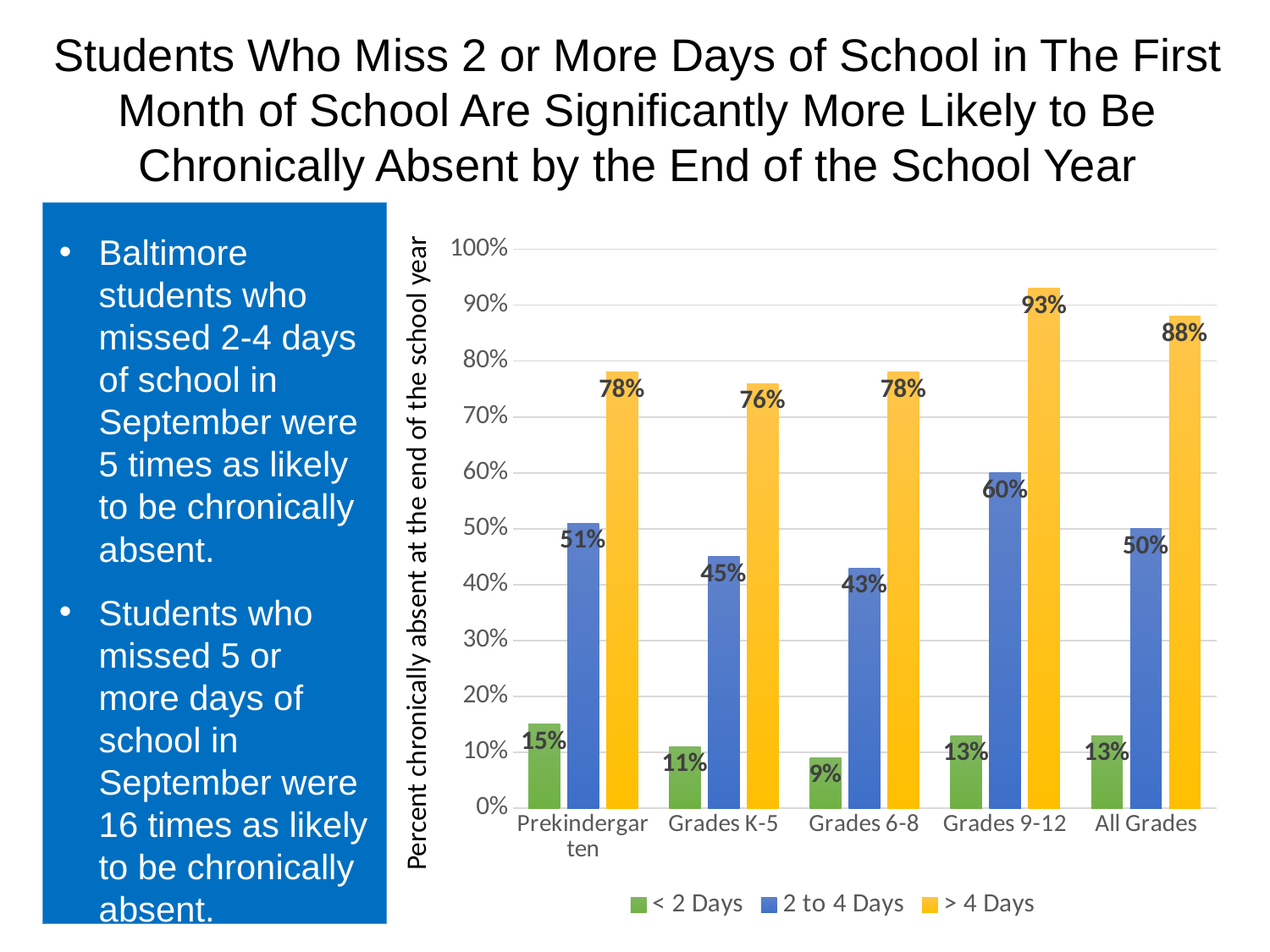

Students Who Miss 2 or More Days of School in The First Month of School Are Significantly More Likely to Be Chronically Absent by the End of the School Year

Percent chronically absent at the end of the school year

### Chart

| Category | < 2 Days | 2 to 4 Days | > 4 Days |
|---|---|---|---|
| Prekindergarten | 0.15000000000000024 | 0.51 | 0.78 |
| Grades K-5 | 0.11000000000000007 | 0.45 | 0.7600000000000025 |
| Grades 6-8 | 0.09000000000000007 | 0.4300000000000004 | 0.78 |
| Grades 9-12 | 0.13 | 0.6000000000000016 | 0.93 |
| All Grades | 0.13 | 0.5 | 0.8800000000000007 |
Baltimore students who missed 2-4 days of school in September were 5 times as likely to be chronically absent.
Students who missed 5 or more days of school in September were 16 times as likely to be chronically absent.